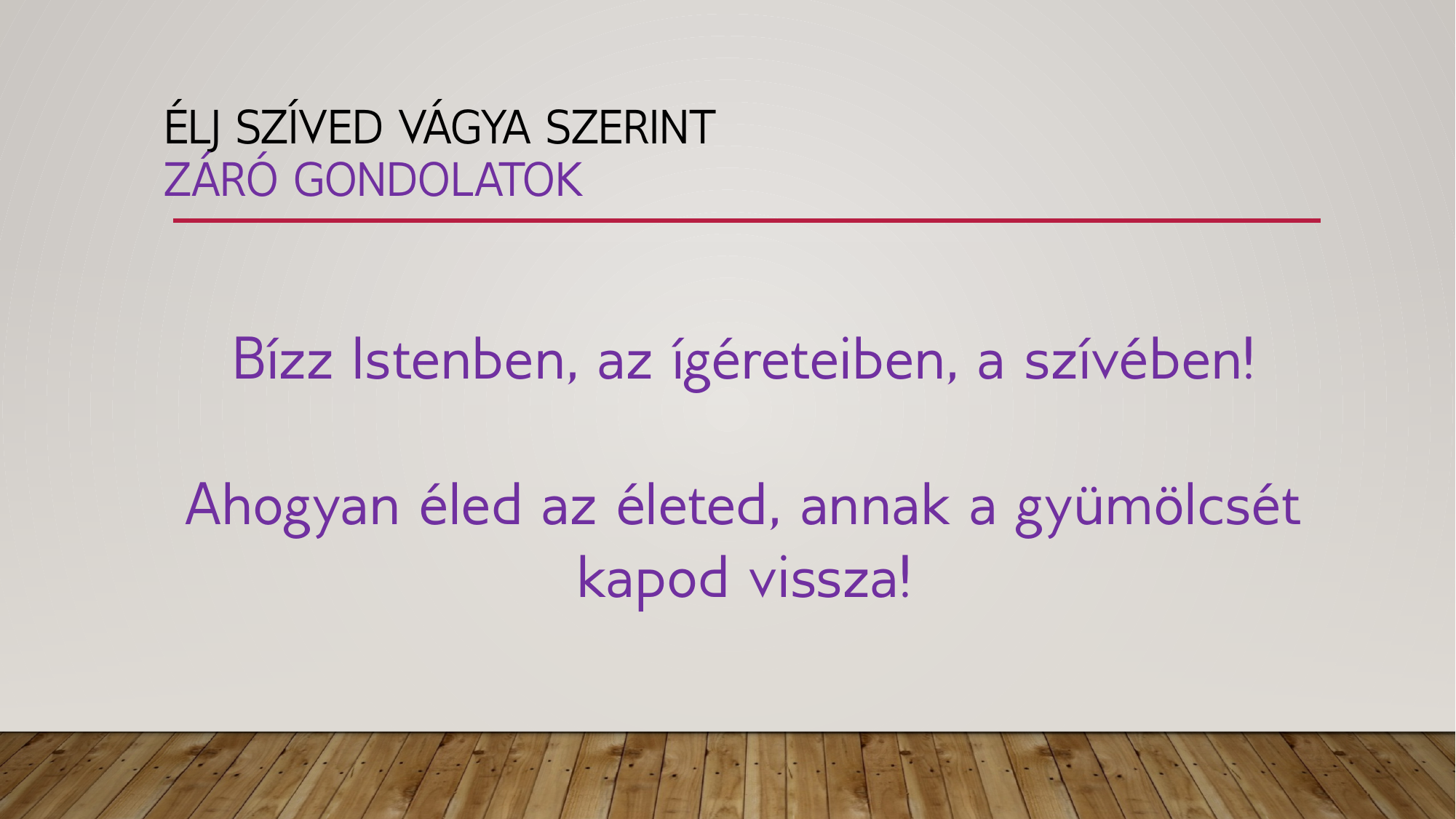

# Élj szíved vágya szerint záró gondolatok

Bízz Istenben, az ígéreteiben, a szívében!

Ahogyan éled az életed, annak a gyümölcsét kapod vissza!